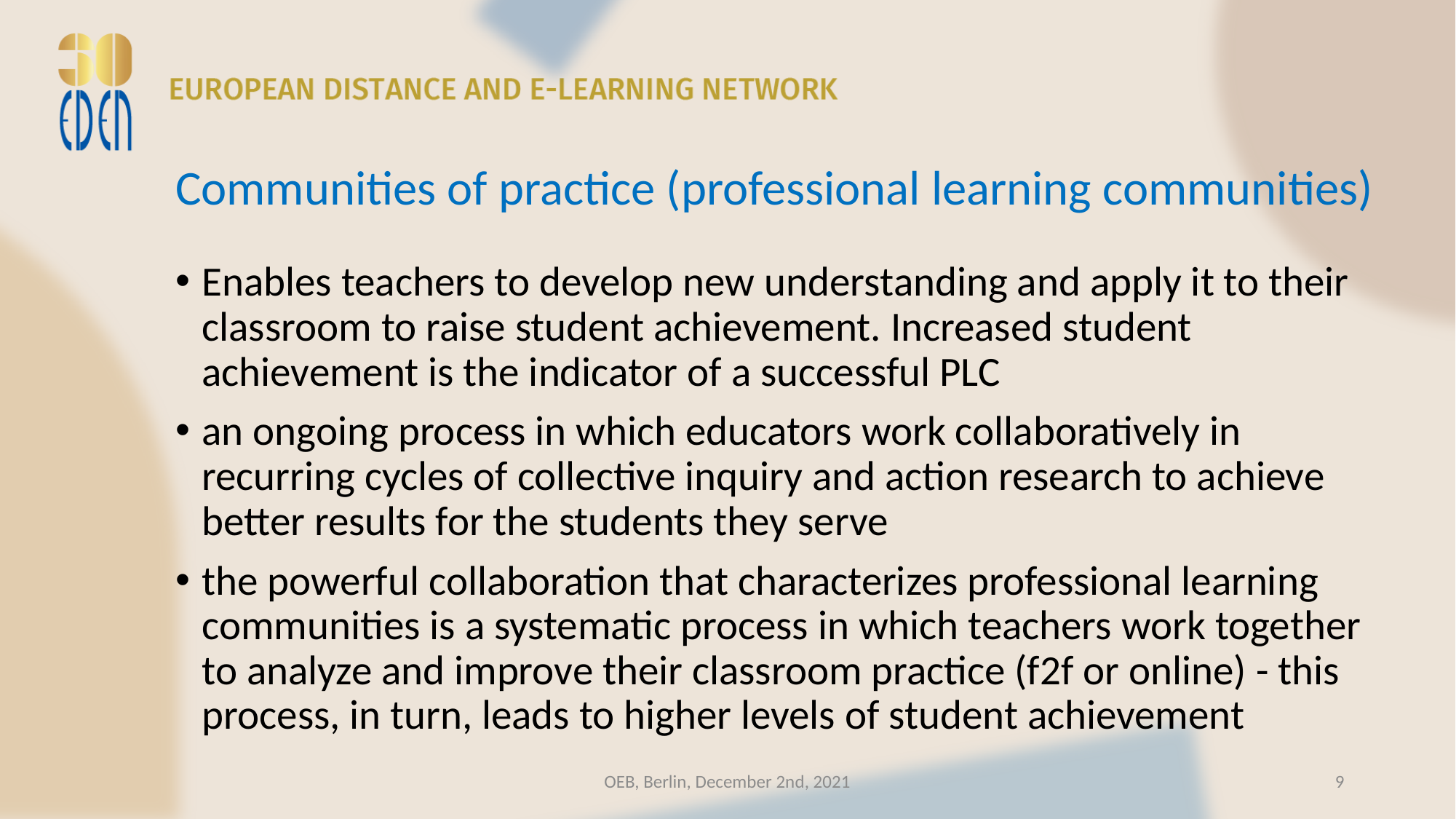

# Communities of practice (professional learning communities)
Enables teachers to develop new understanding and apply it to their classroom to raise student achievement. Increased student achievement is the indicator of a successful PLC
an ongoing process in which educators work collaboratively in recurring cycles of collective inquiry and action research to achieve better results for the students they serve
the powerful collaboration that characterizes professional learning communities is a systematic process in which teachers work together to analyze and improve their classroom practice (f2f or online) - this process, in turn, leads to higher levels of student achievement
OEB, Berlin, December 2nd, 2021
9